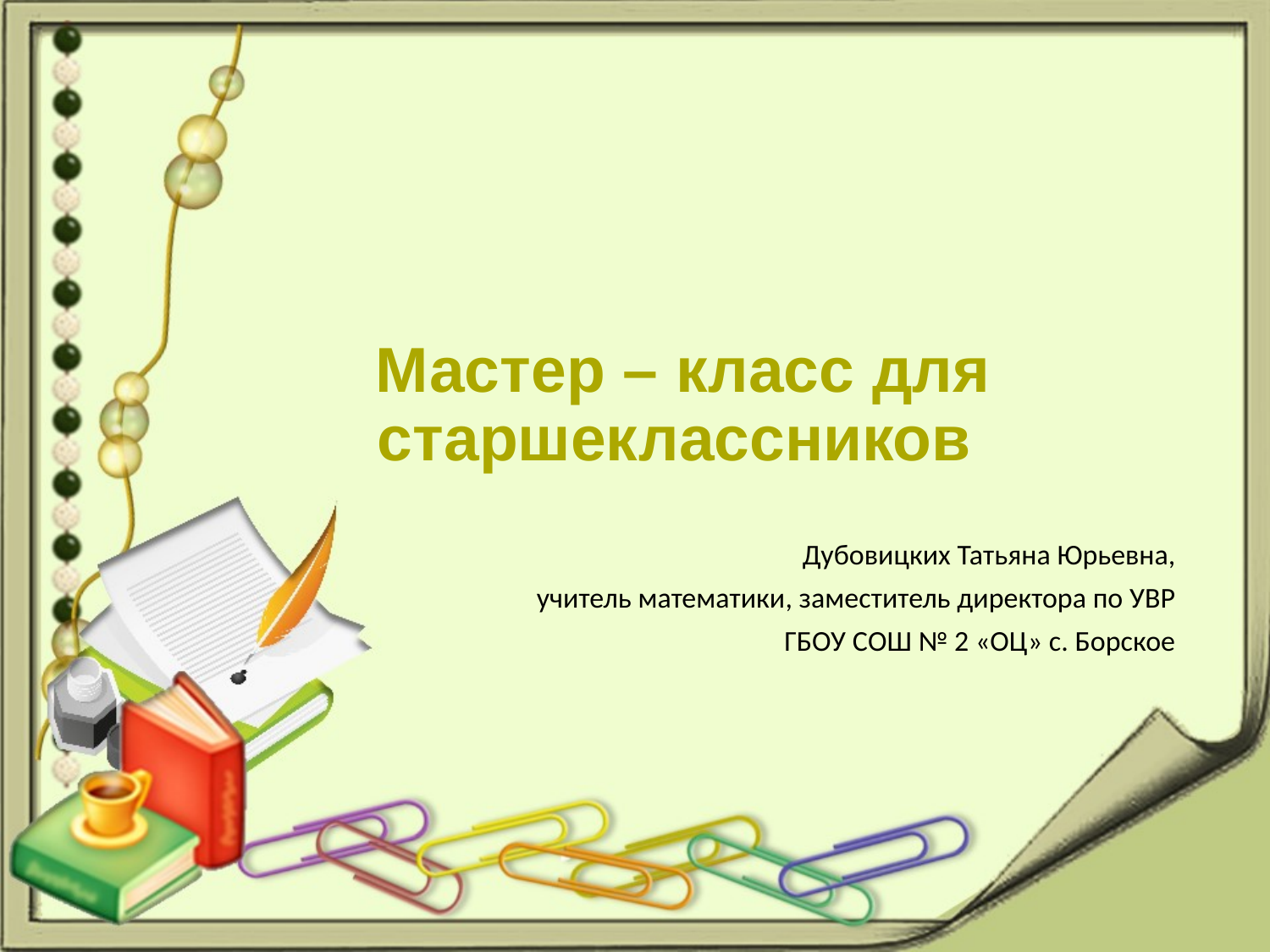

# Мастер – класс для старшеклассников
Дубовицких Татьяна Юрьевна,
 учитель математики, заместитель директора по УВР
ГБОУ СОШ № 2 «ОЦ» с. Борское